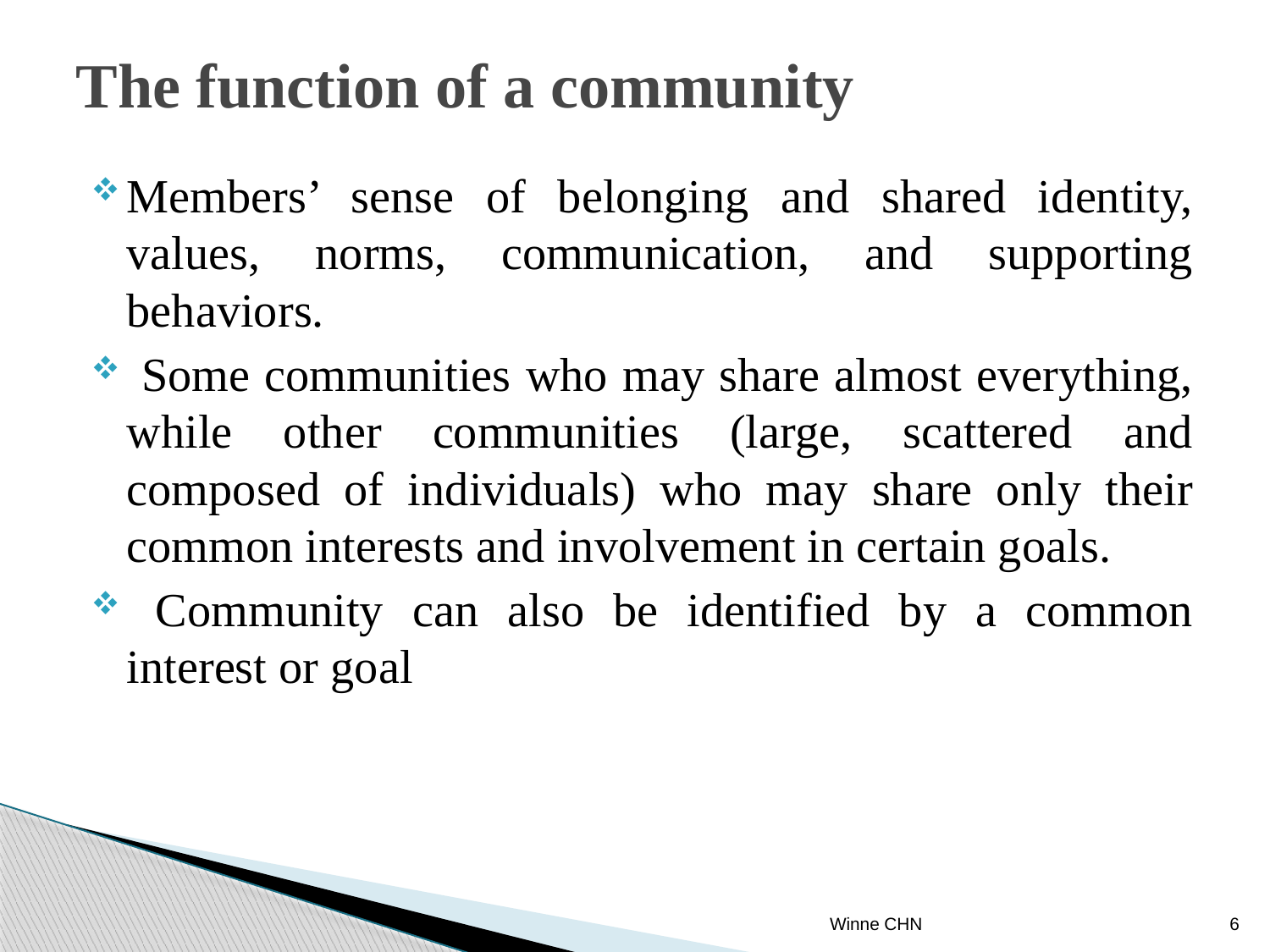

# The function of a community
Members’ sense of belonging and shared identity, values, norms, communication, and supporting behaviors.
 Some communities who may share almost everything, while other communities (large, scattered and composed of individuals) who may share only their common interests and involvement in certain goals.
 Community can also be identified by a common interest or goal
Winne CHN
6